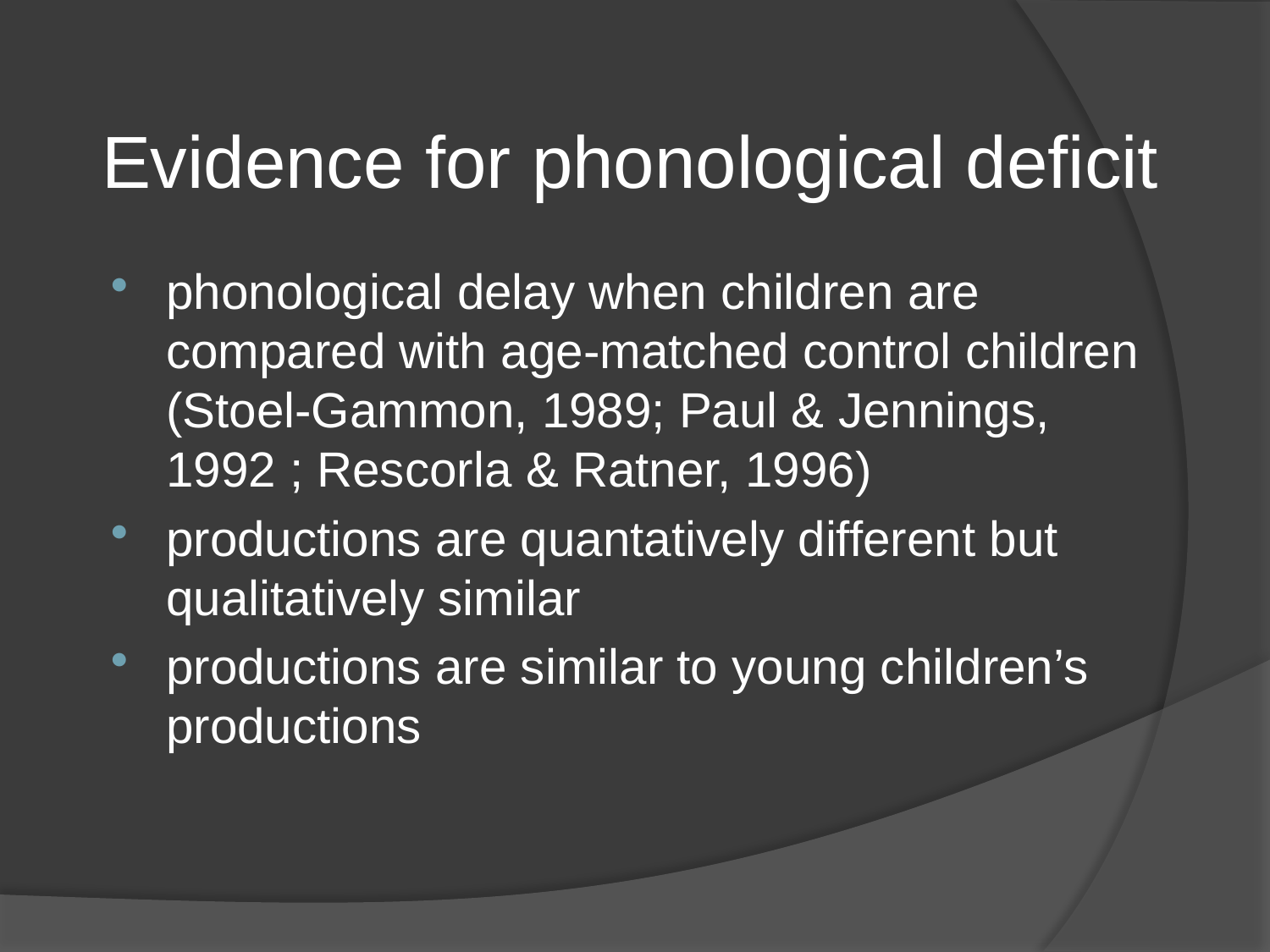

# Evidence for phonological deficit
phonological delay when children are compared with age-matched control children (Stoel-Gammon, 1989; Paul & Jennings, 1992 ; Rescorla & Ratner, 1996)
productions are quantatively different but qualitatively similar
productions are similar to young children’s productions